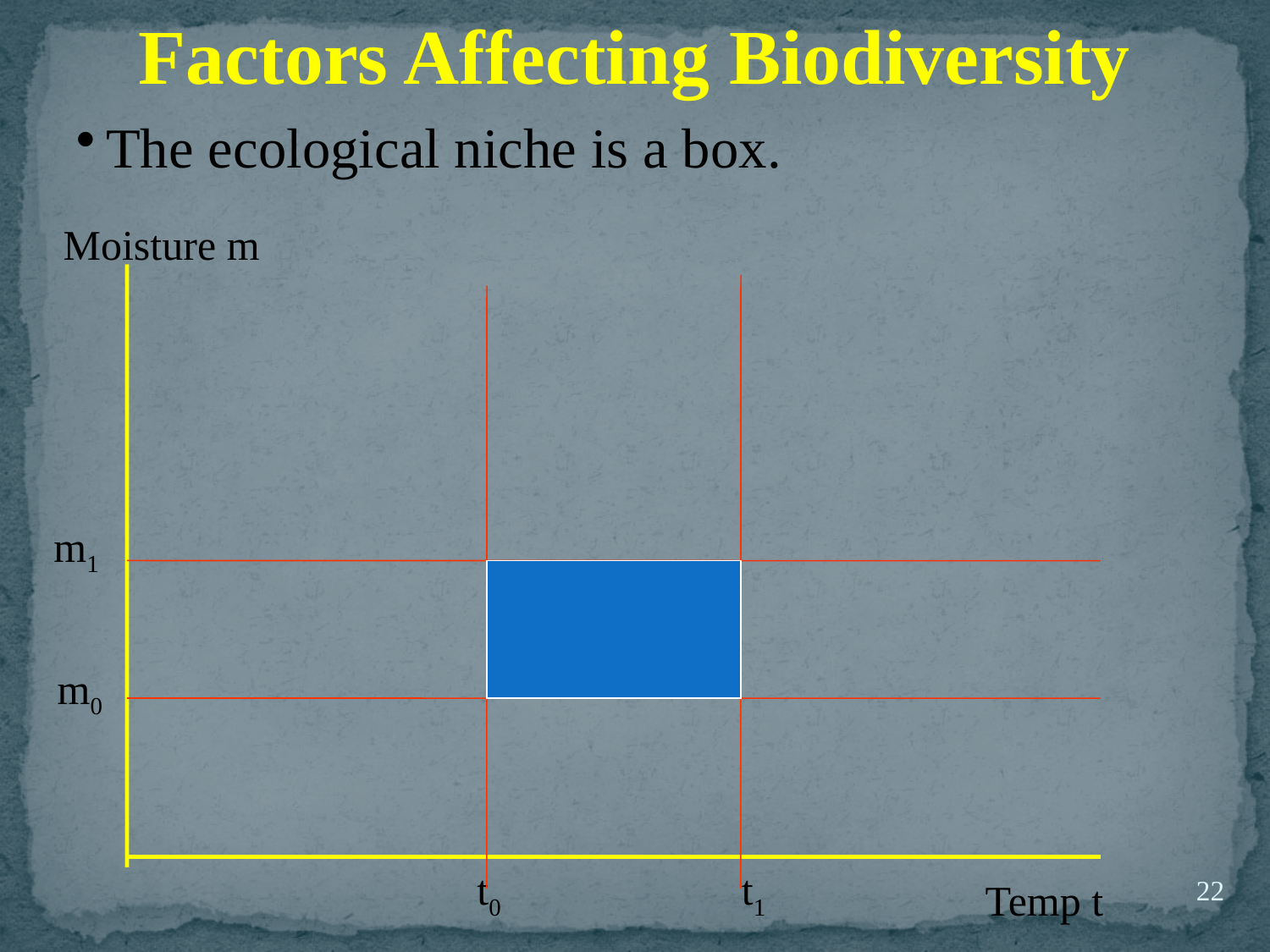

Factors Affecting Biodiversity
The ecological niche is a box.

Moisture m

m1

m0

t0
t1
22
Temp t